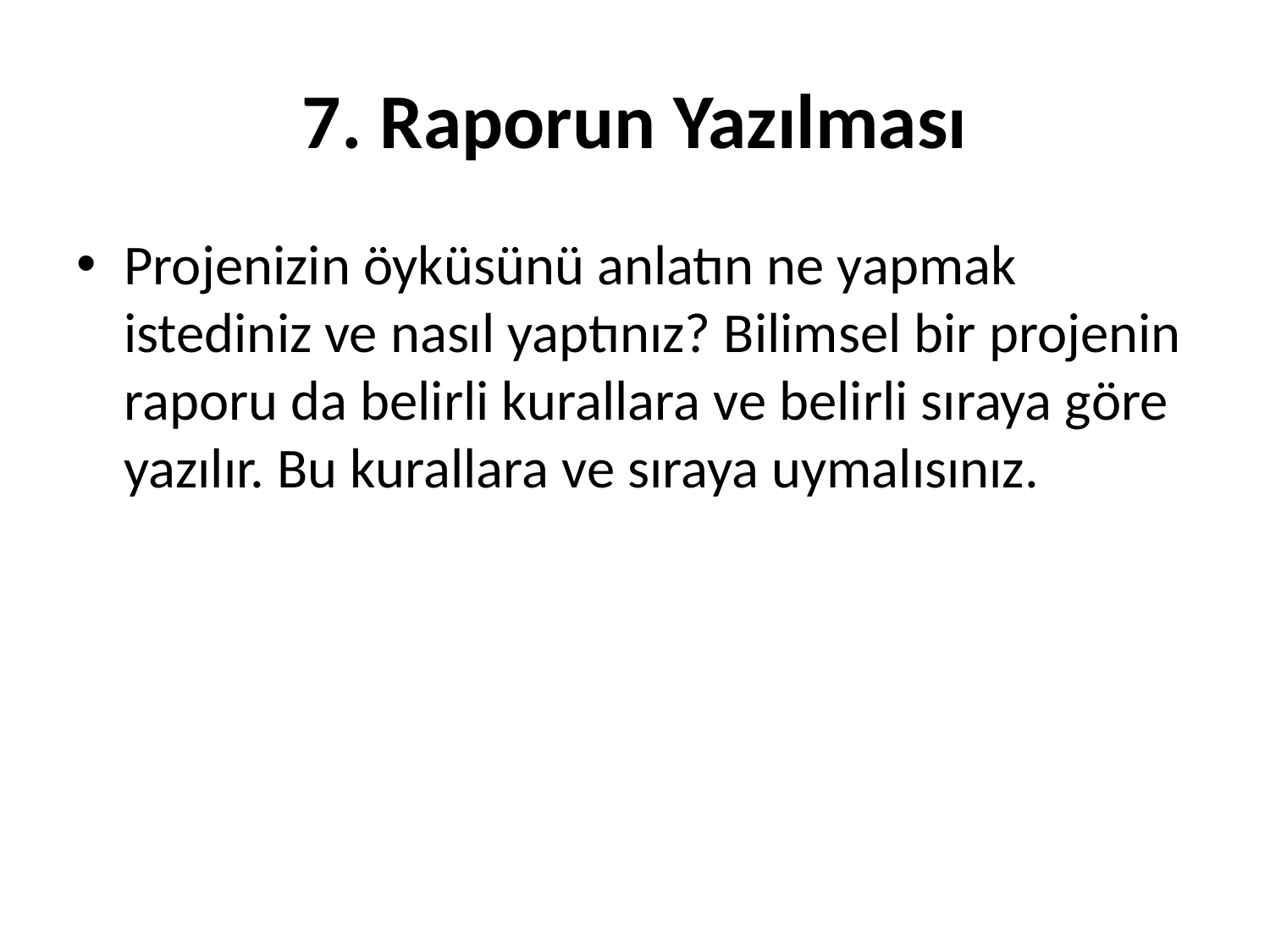

# 7. Raporun Yazılması
Projenizin öyküsünü anlatın ne yapmak istediniz ve nasıl yaptınız? Bilimsel bir projenin raporu da belirli kurallara ve belirli sıraya göre yazılır. Bu kurallara ve sıraya uymalısınız.